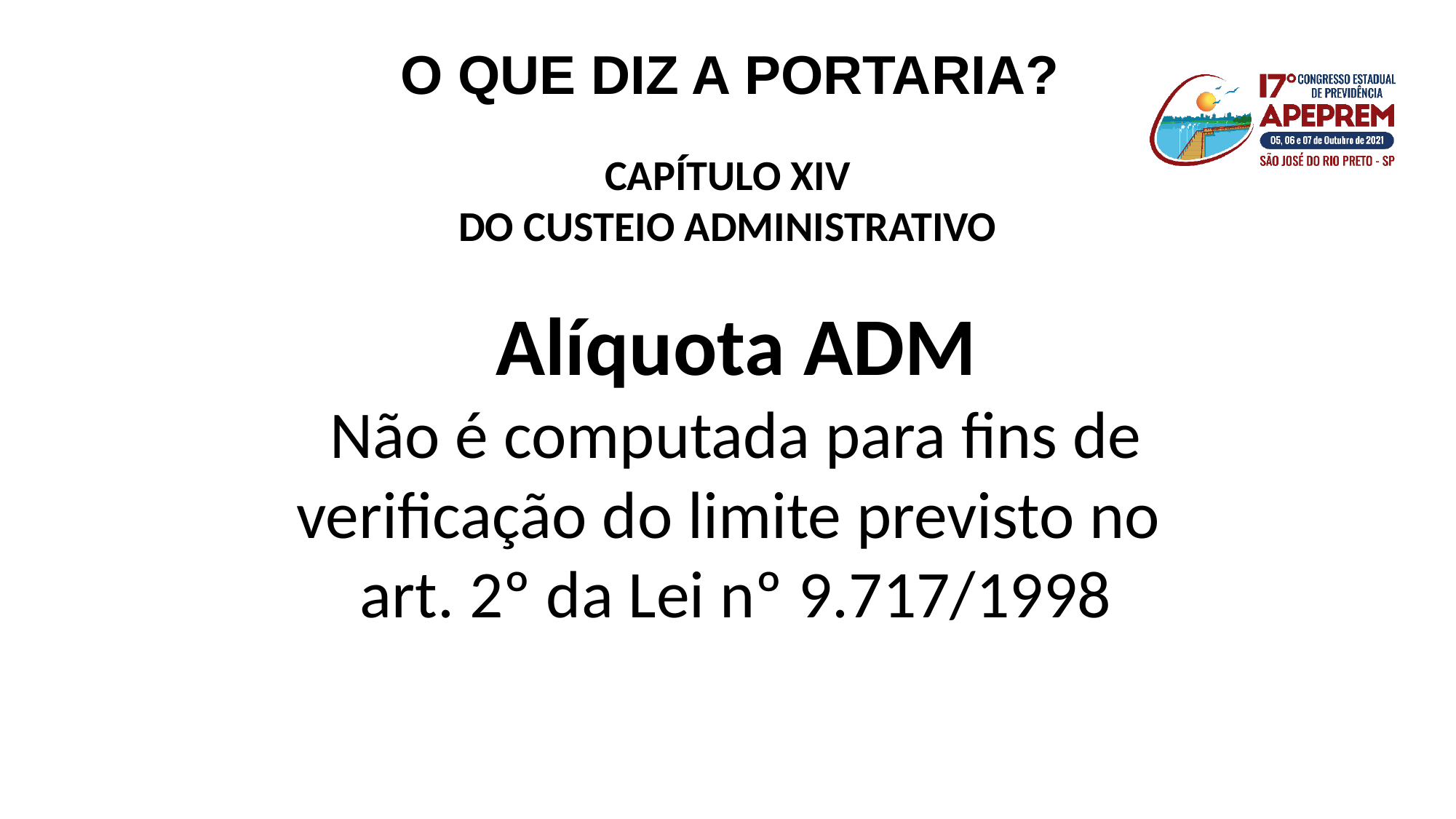

O QUE DIZ A PORTARIA?
CAPÍTULO XIV
DO CUSTEIO ADMINISTRATIVO
Alíquota ADM
Não é computada para fins de verificação do limite previsto no
art. 2º da Lei nº 9.717/1998